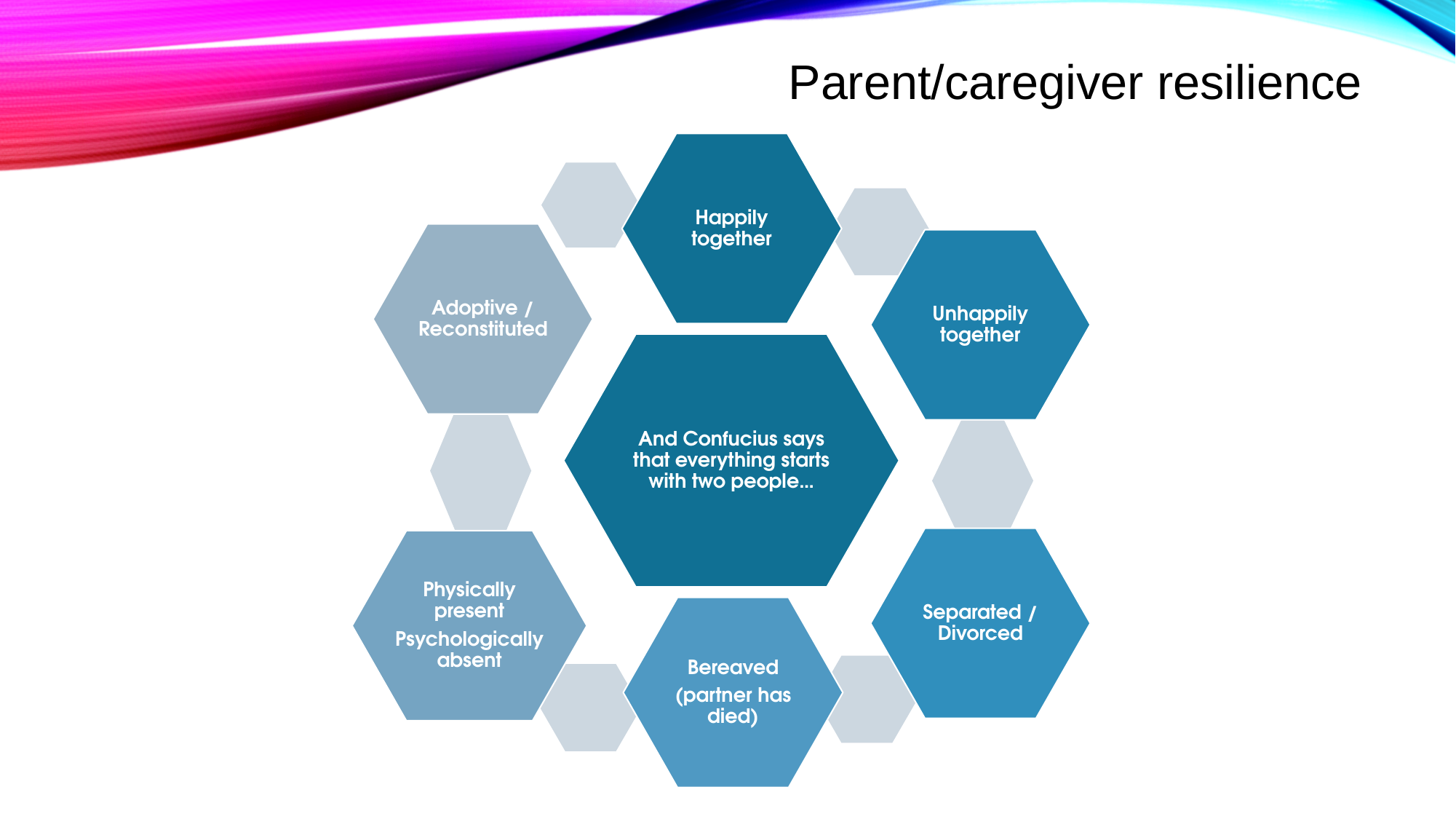

# Parent/caregiver resilience
And Confucius says that everything starts with two people…
Happily together
Unhappily together
Separated / Divorced
Bereaved
(partner has died)
Physically present
Psychologically absent
Adoptive / Reconstituted